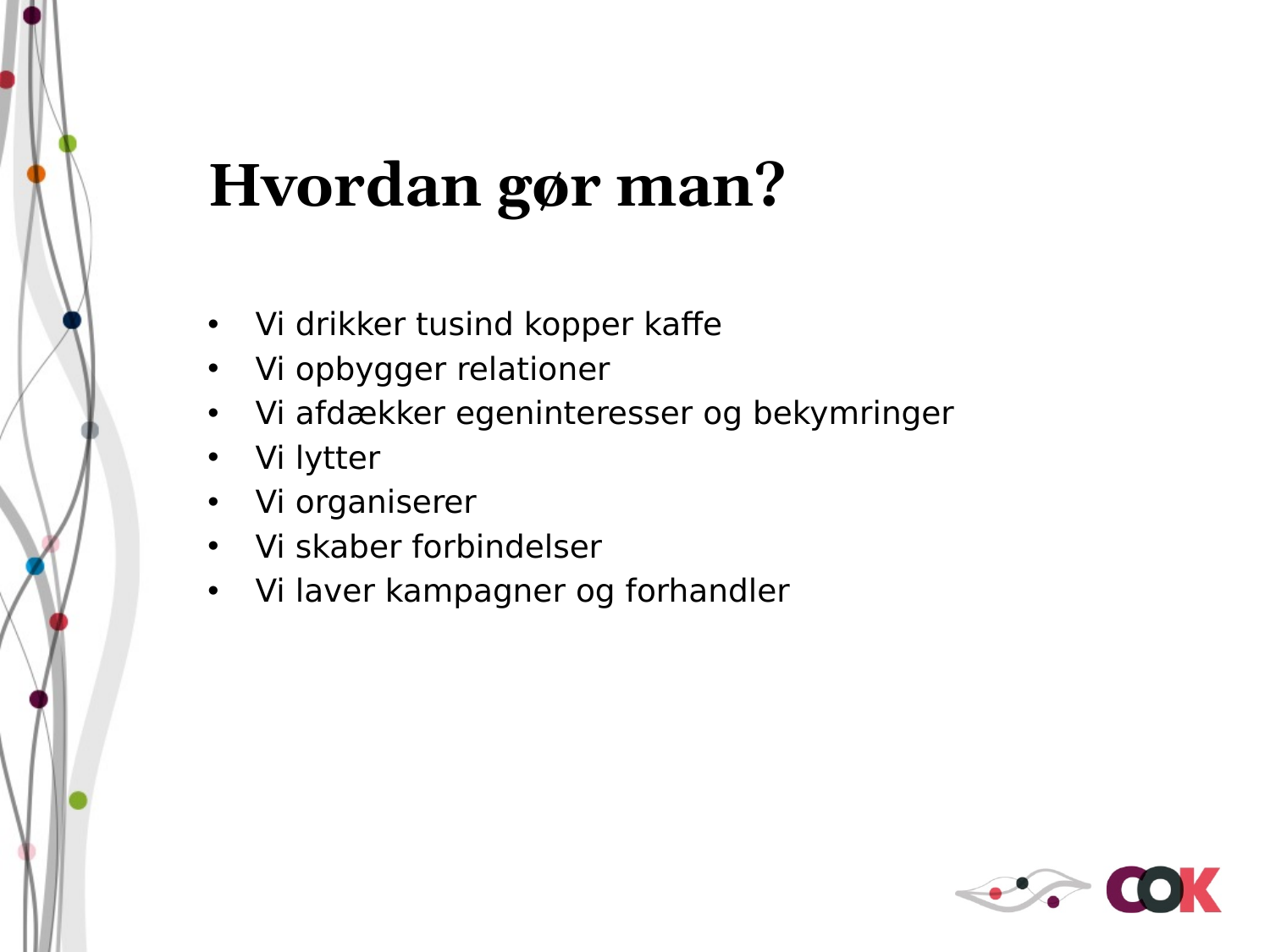

Hvordan gør man?
Vi drikker tusind kopper kaffe
Vi opbygger relationer
Vi afdækker egeninteresser og bekymringer
Vi lytter
Vi organiserer
Vi skaber forbindelser
Vi laver kampagner og forhandler